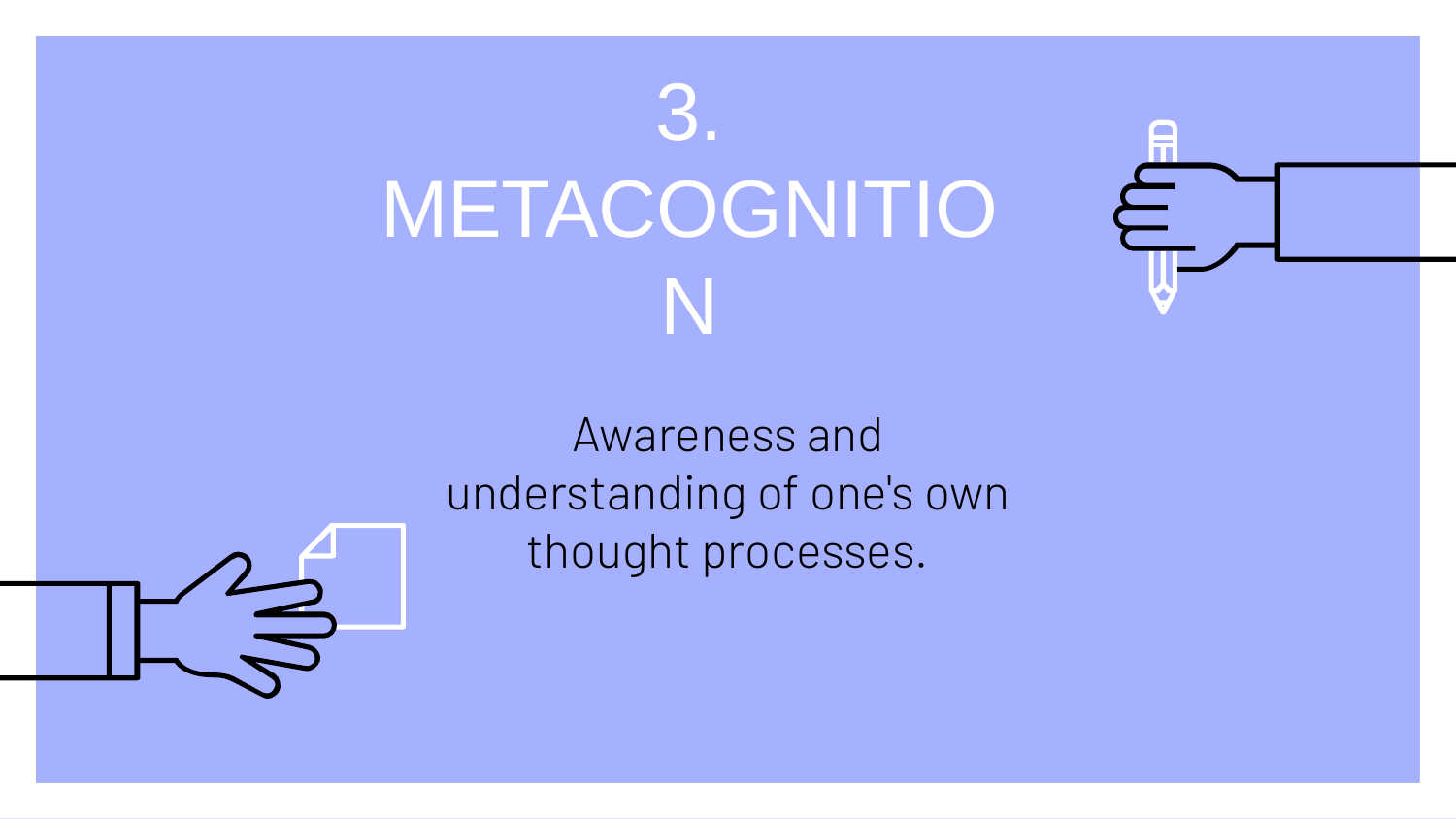

# 3.
METACOGNITION
Awareness and understanding of one's own thought processes.